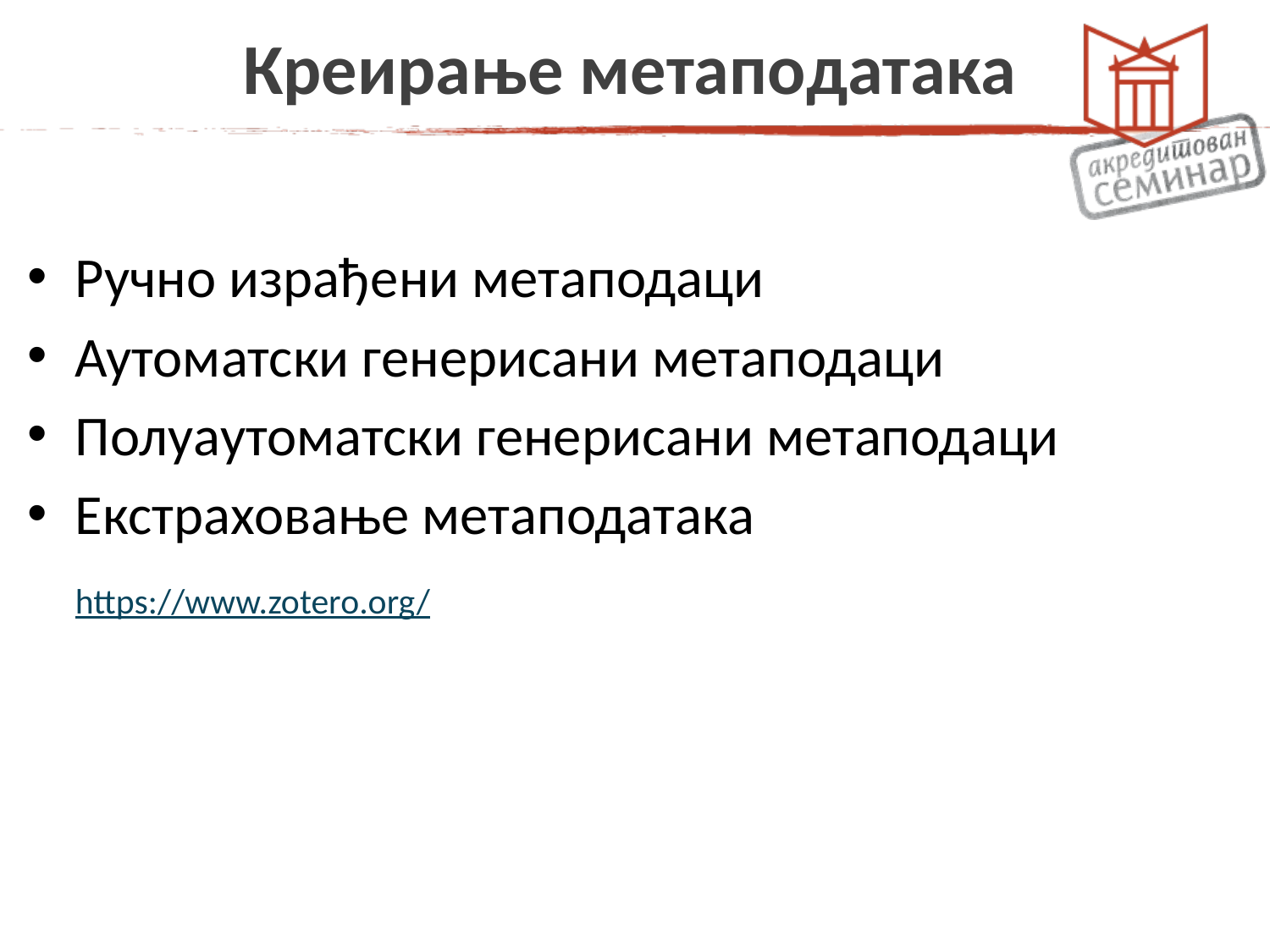

# Креирање метаподатака

Ручно израђени метаподаци
Аутоматски генерисани метаподаци
Полуаутоматски генерисани метаподаци
Екстраховање метаподатака
	https://www.zotero.org/